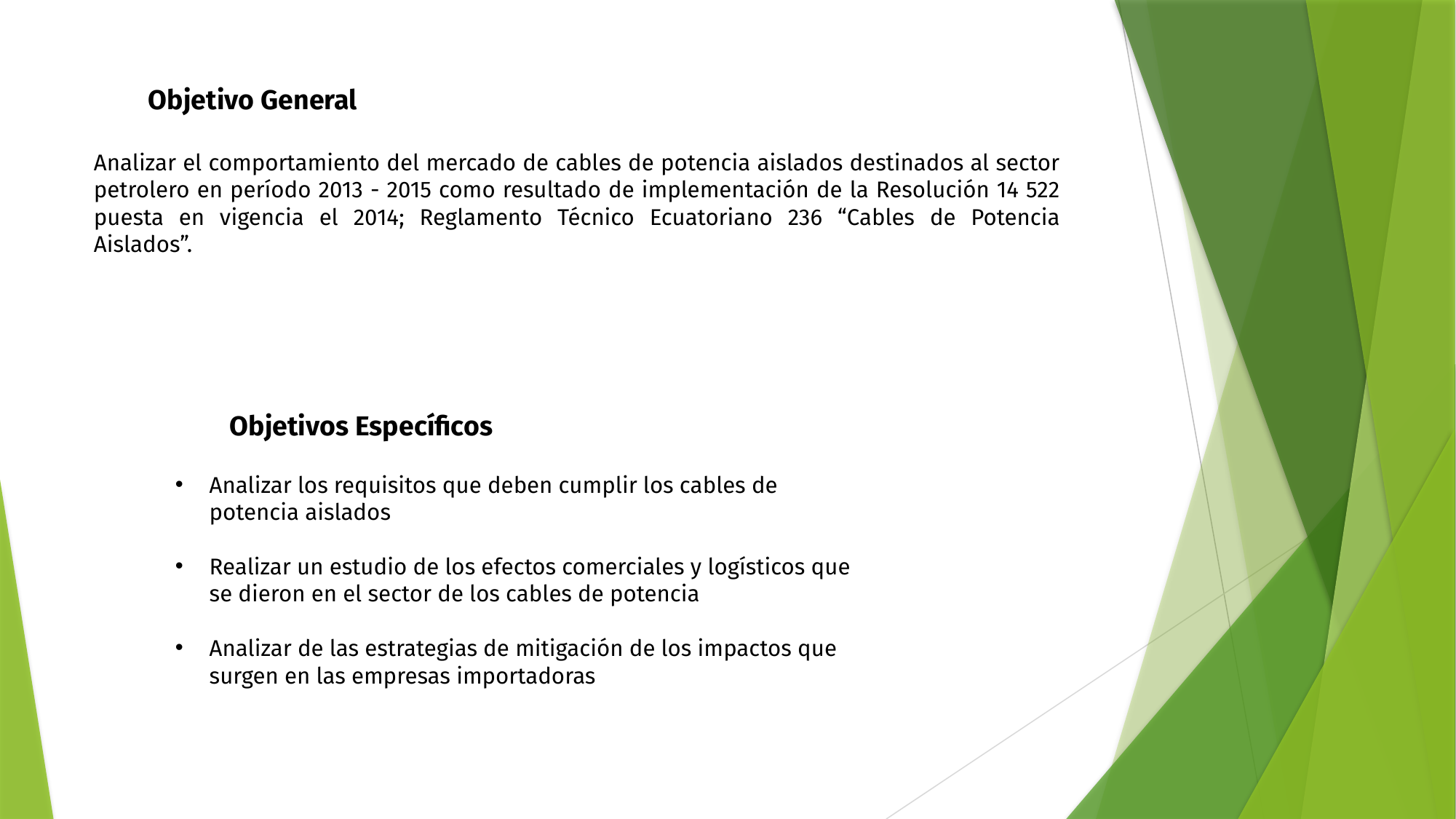

Objetivo General

Analizar el comportamiento del mercado de cables de potencia aislados destinados al sector petrolero en período 2013 - 2015 como resultado de implementación de la Resolución 14 522 puesta en vigencia el 2014; Reglamento Técnico Ecuatoriano 236 “Cables de Potencia Aislados”.

Objetivos Específicos

Analizar los requisitos que deben cumplir los cables de potencia aislados

Realizar un estudio de los efectos comerciales y logísticos que se dieron en el sector de los cables de potencia

Analizar de las estrategias de mitigación de los impactos que surgen en las empresas importadoras